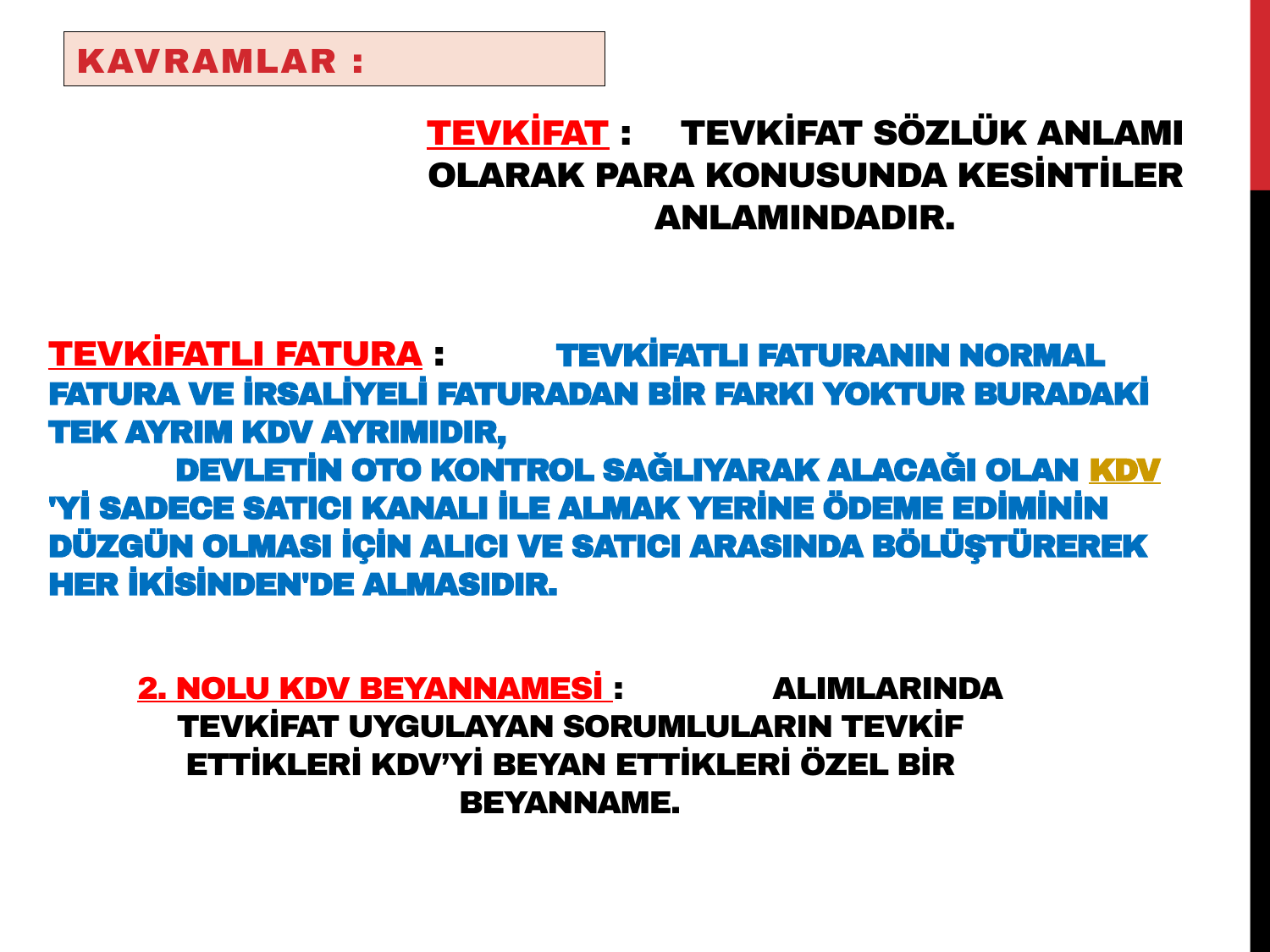

Kavramlar :
# Tevkifat :	Tevkifat sözlük anlamI olarak para konusunda kesintiler anlamIndadIr.
TevkifatlI fatura :	TevkifatlI faturanIn normal fatura ve irsaliyeli faturadan bir farkI yoktur buradaki tek ayrIm kdv ayrImIdIr,
	devletin oto kontrol sağlIyarak alacağI olan kdv'yi sadece satIcI kanalI ile almak yerine ödeme ediminin düzgün olmasI için alIcI ve satIcI arasInda bölüştürerek her ikisinden'de almasIdIr.
2. NOLU KDV BEYANNAMESİ :		ALIMLARINDA TEVKİFAT UYGULAYAN SORUMLULARIN TEVKİF ETTİKLERİ KDV’Yİ BEYAN ETTİKLERİ ÖZEL BİR BEYANNAME.